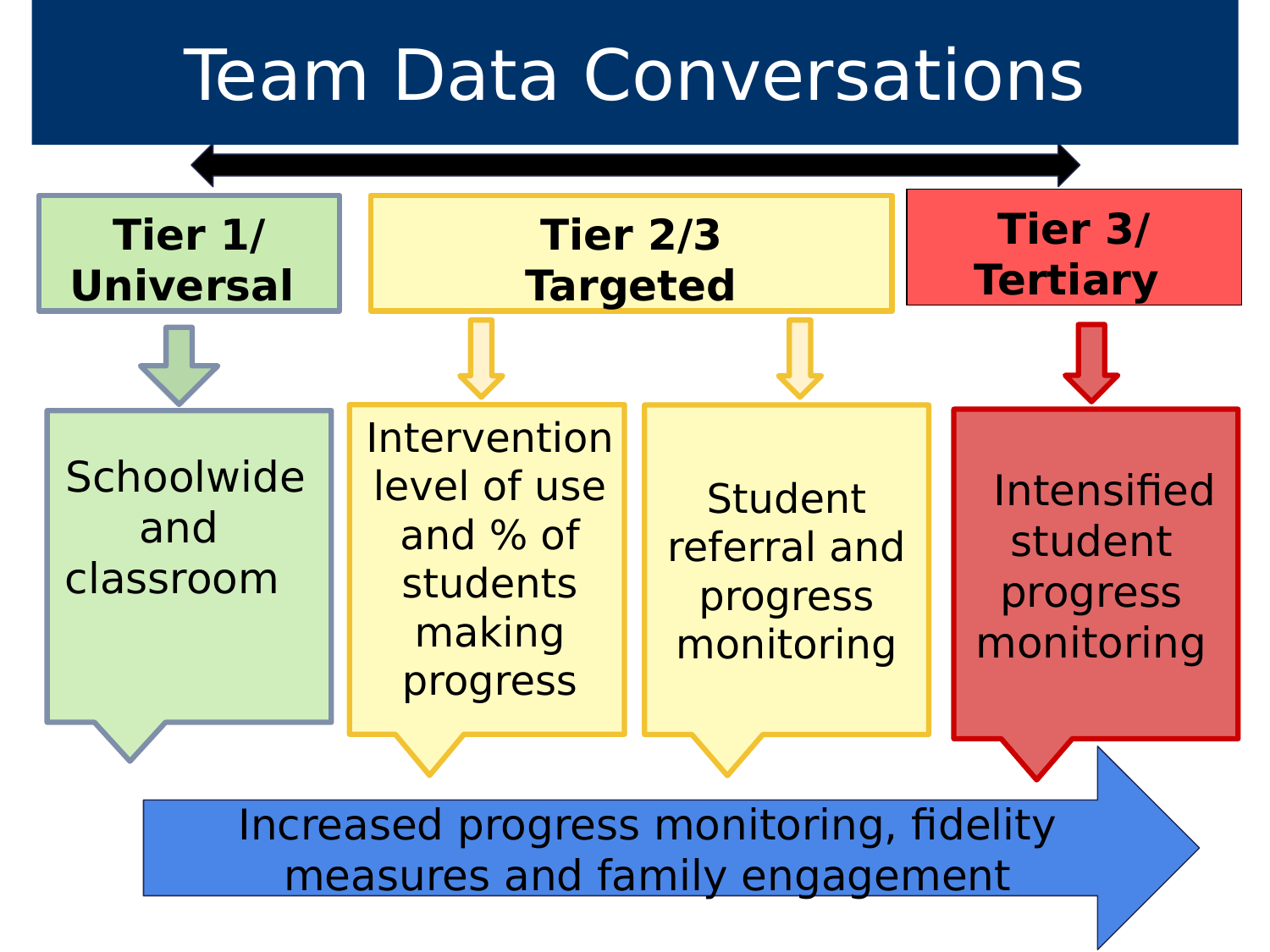

# Team Data Conversations

Tier 3/ Tertiary
Tier 1/ Universal
Tier 2/3
 Targeted

Student referral and progress monitoring
  Intensified
student progress monitoring

Intervention level of use and % of students making progress
 Schoolwide and classroom

Increased progress monitoring, fidelity measures and family engagement